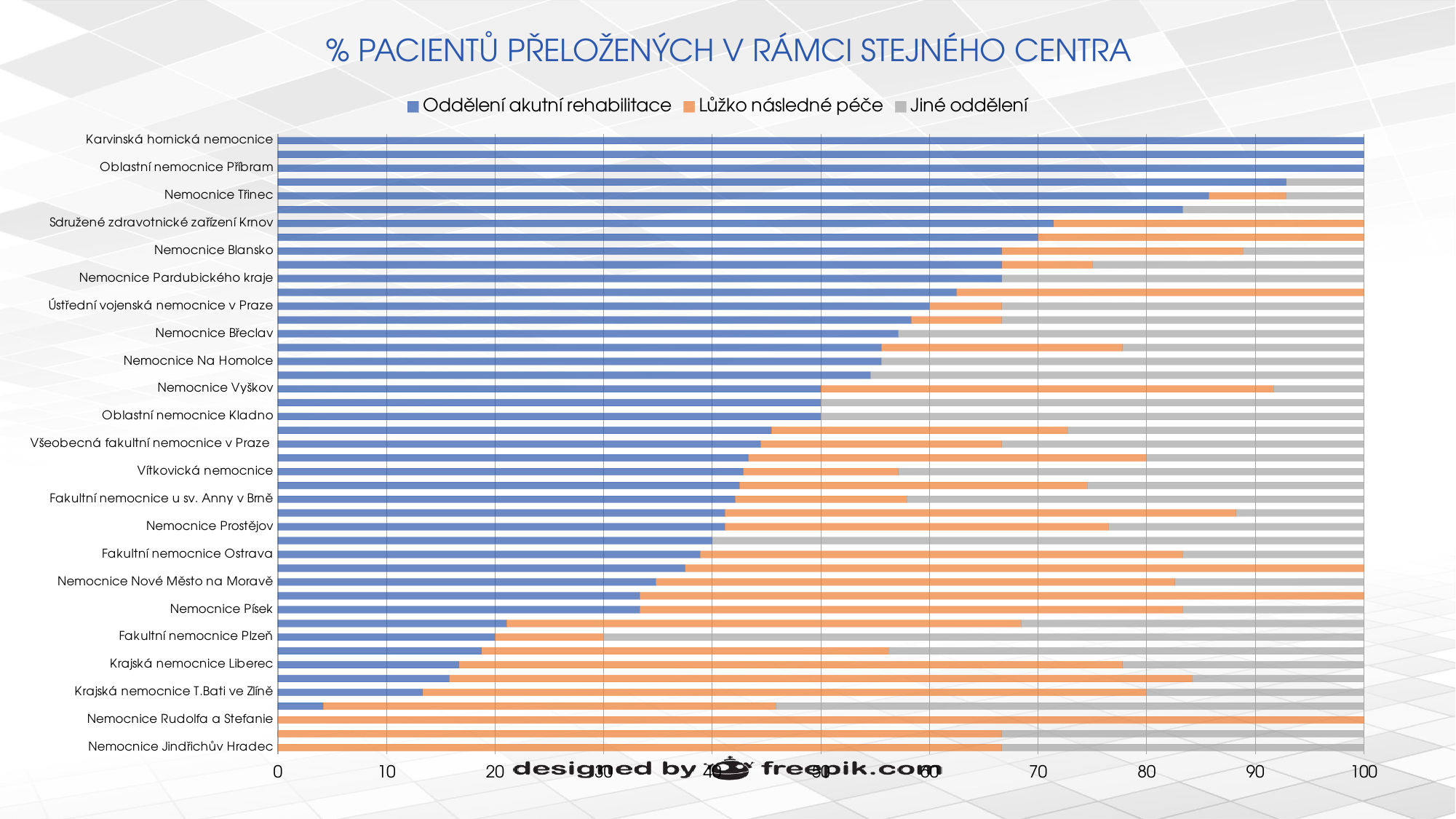

# % PACIENTŮ PŘELOŽENÝCH V RÁMCI STEJNÉHO CENTRA

### Chart

| Category | Oddělení akutní rehabilitace | Lůžko následné péče | Jiné oddělení |
|---|---|---|---|
| Nemocnice Jindřichův Hradec | 0.0 | 66.67 | 33.33 |
| Uherskohradišťská nemocnice | 0.0 | 66.67 | 33.33 |
| Nemocnice Rudolfa a Stefanie | 0.0 | 100.0 | 0.0 |
| Nemocnice České Budějovice | 4.17 | 41.67 | 54.17 |
| Krajská nemocnice T.Bati ve Zlíně | 13.33 | 66.67 | 20.0 |
| Městská nemocnice Ostrava | 15.79 | 68.42 | 15.79 |
| Krajská nemocnice Liberec | 16.67 | 61.11 | 22.22 |
| Klaudiánova nemocnice | 18.75 | 37.5 | 43.75 |
| Fakultní nemocnice Plzeň | 20.0 | 10.0 | 70.0 |
| Fakultní nemocnice Motol | 21.05 | 47.37 | 31.58 |
| Nemocnice Písek | 33.33 | 50.0 | 16.67 |
| Nemocnice Jihlava | 33.33 | 66.67 | 0.0 |
| Nemocnice Nové Město na Moravě | 34.78 | 47.83 | 17.39 |
| Nemocnice Česká Lípa | 37.5 | 62.5 | 0.0 |
| Fakultní nemocnice Ostrava | 38.89 | 44.44 | 16.67 |
| Oblastní nemocnice Kolín | 40.0 | 0.0 | 60.0 |
| Nemocnice Prostějov | 41.18 | 35.29 | 23.53 |
| Thomayerova nemocnice | 41.18 | 47.06 | 11.76 |
| Fakultní nemocnice u sv. Anny v Brně | 42.11 | 15.79 | 42.11 |
| Czech Republic | 42.51 | 32.02 | 25.47 |
| Vítkovická nemocnice | 42.86 | 14.29 | 42.86 |
| Masarykova nemocnice v Ústí nad Labem | 43.33 | 36.67 | 20.0 |
| Všeobecná fakultní nemocnice v Praze  | 44.44 | 22.22 | 33.33 |
| Nemocnice Chomutov | 45.45 | 27.27 | 27.27 |
| Oblastní nemocnice Kladno | 50.0 | 0.0 | 50.0 |
| Fakultní nemocnice Brno | 50.0 | 0.0 | 50.0 |
| Nemocnice Vyškov | 50.0 | 41.67 | 8.33 |
| Fakultní nemocnice Hradec Králové | 54.55 | 0.0 | 45.45 |
| Nemocnice Na Homolce | 55.56 | 0.0 | 44.44 |
| Nemocnice Litoměřice | 55.56 | 22.22 | 22.22 |
| Nemocnice Břeclav | 57.14 | 0.0 | 42.86 |
| Oblastní nemocnice Náchod | 58.33 | 8.33 | 33.33 |
| Ústřední vojenská nemocnice v Praze | 60.0 | 6.67 | 33.33 |
| Nemocnice Teplice | 62.5 | 37.5 | 0.0 |
| Nemocnice Pardubického kraje | 66.67 | 0.0 | 33.33 |
| Fakultní nemocnice Olomouc | 66.67 | 8.33 | 25.0 |
| Nemocnice Blansko | 66.67 | 22.22 | 11.11 |
| Nemocnice Sokolov | 70.0 | 30.0 | 0.0 |
| Sdružené zdravotnické zařízení Krnov | 71.43 | 28.57 | 0.0 |
| Karlovarská krajská nemocnice | 83.33 | 0.0 | 16.67 |
| Nemocnice Třinec | 85.71 | 7.14 | 7.14 |
| Oblastní nemocnice Trutnov | 92.86 | 0.0 | 7.14 |
| Oblastní nemocnice Příbram | 100.0 | 0.0 | 0.0 |
| Fakultní nemocnice Královské Vinohrady | 100.0 | 0.0 | 0.0 |
| Karvinská hornická nemocnice | 100.0 | 0.0 | 0.0 |